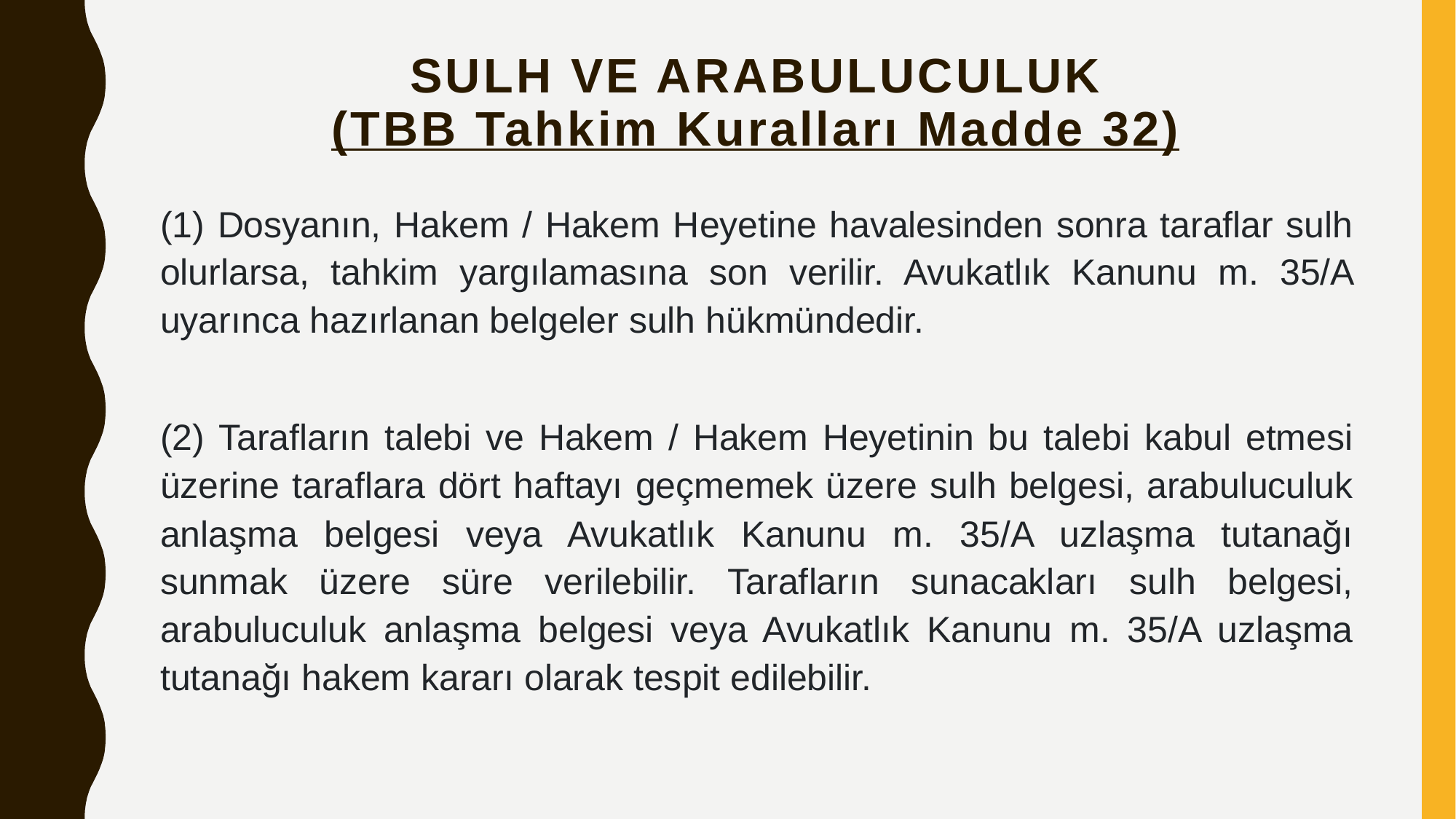

# sULH VE ARABULUCULUK (TBB Tahkim Kuralları Madde 32)
(1) Dosyanın, Hakem / Hakem Heyetine havalesinden sonra taraflar sulh olurlarsa, tahkim yargılamasına son verilir. Avukatlık Kanunu m. 35/A uyarınca hazırlanan belgeler sulh hükmündedir.

(2) Tarafların talebi ve Hakem / Hakem Heyetinin bu talebi kabul etmesi üzerine taraflara dört haftayı geçmemek üzere sulh belgesi, arabuluculuk anlaşma belgesi veya Avukatlık Kanunu m. 35/A uzlaşma tutanağı sunmak üzere süre verilebilir. Tarafların sunacakları sulh belgesi, arabuluculuk anlaşma belgesi veya Avukatlık Kanunu m. 35/A uzlaşma tutanağı hakem kararı olarak tespit edilebilir.